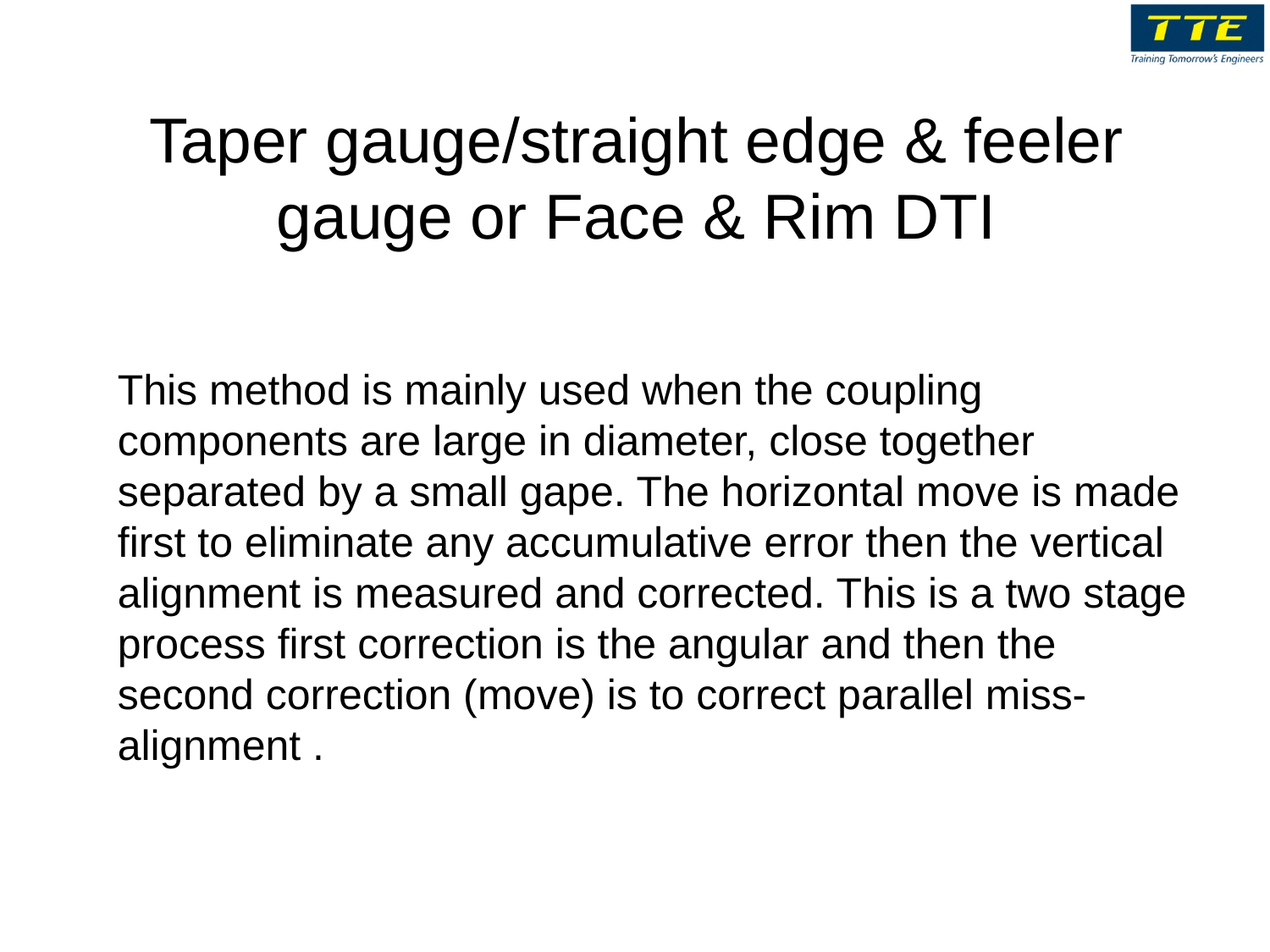

# Taper gauge/straight edge & feeler gauge or Face & Rim DTI
This method is mainly used when the coupling components are large in diameter, close together separated by a small gape. The horizontal move is made first to eliminate any accumulative error then the vertical alignment is measured and corrected. This is a two stage process first correction is the angular and then the  second correction (move) is to correct parallel miss-alignment .